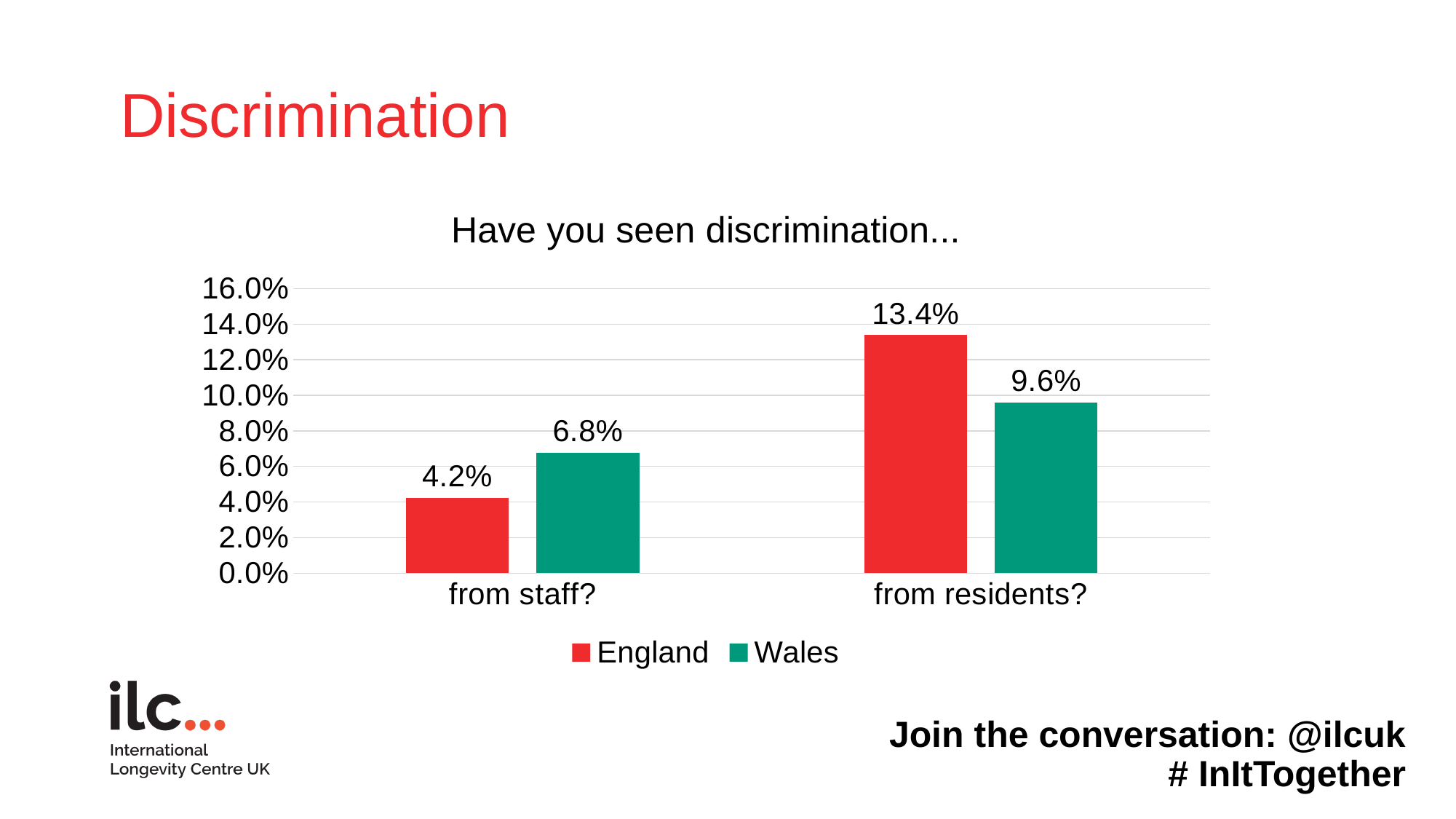

# Discrimination

### Chart: Have you seen discrimination...

| Category | England | Wales |
|---|---|---|
| from staff? | 0.0424 | 0.0676 |
| from residents? | 0.1338 | 0.0959 |
Join the conversation: @ilcuk
# InItTogether